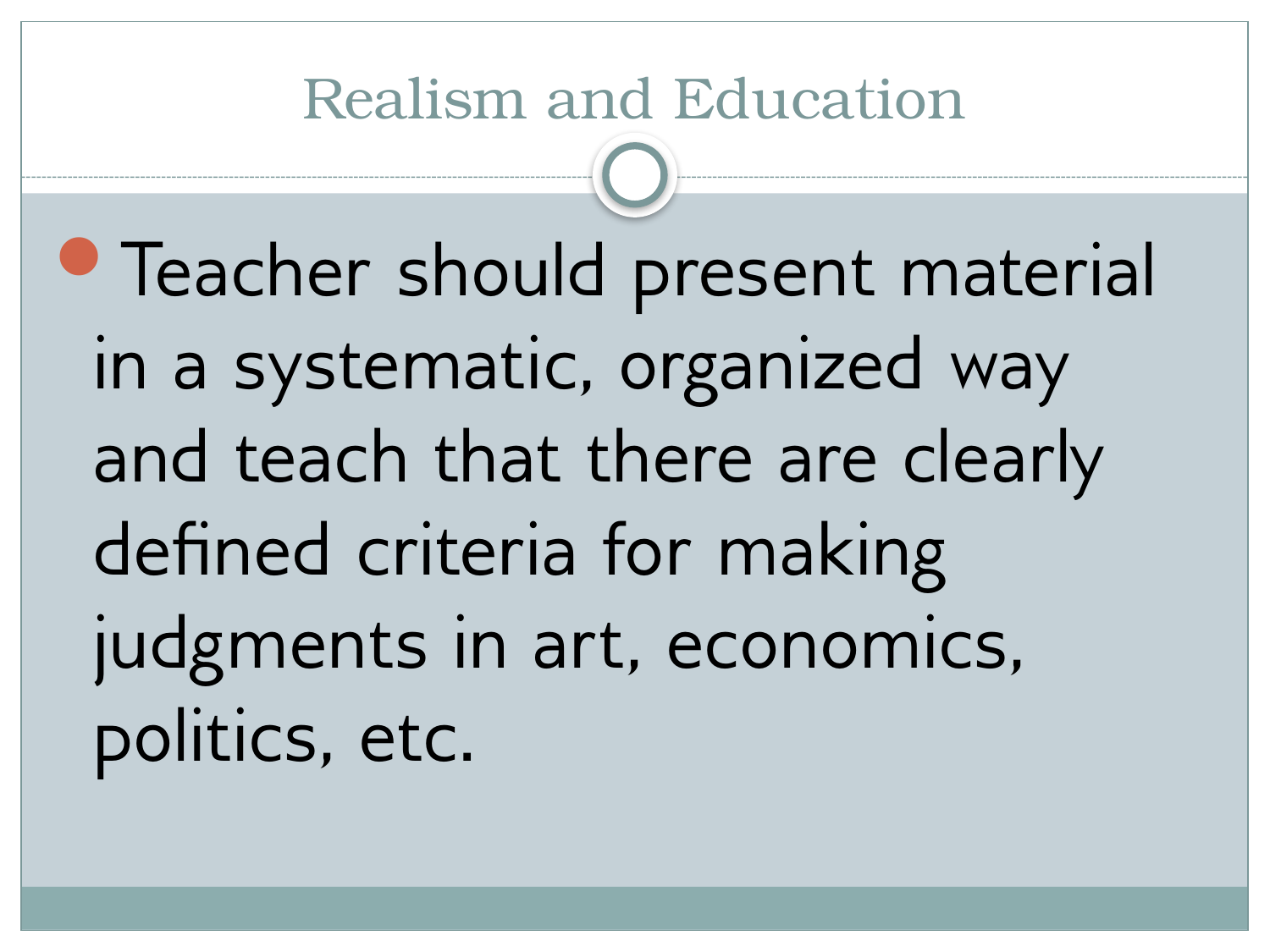

# Realism and Education
Teacher should present material in a systematic, organized way and teach that there are clearly defined criteria for making judgments in art, economics, politics, etc.